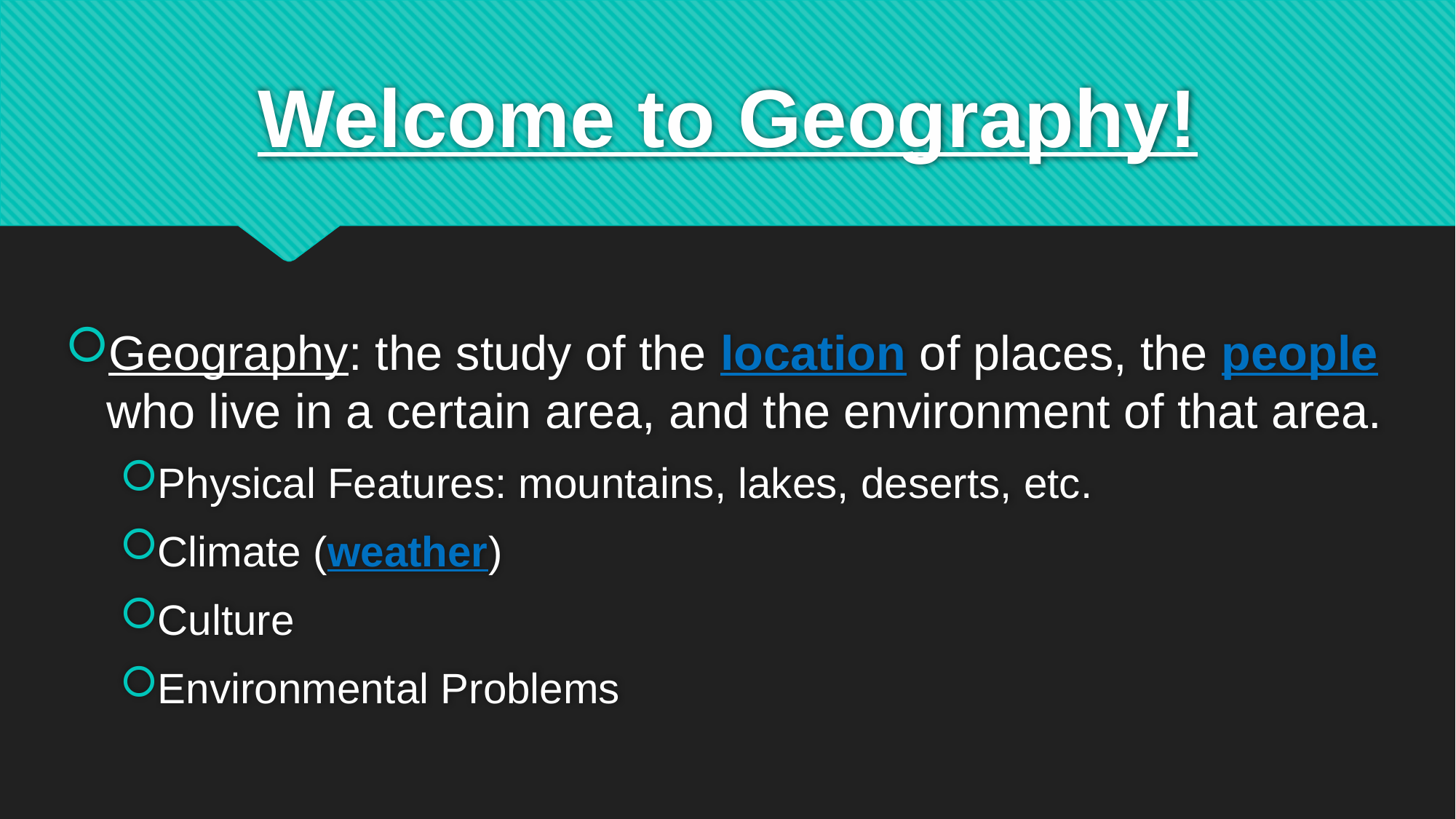

# Welcome to Geography!
Geography: the study of the location of places, the people who live in a certain area, and the environment of that area.
Physical Features: mountains, lakes, deserts, etc.
Climate (weather)
Culture
Environmental Problems